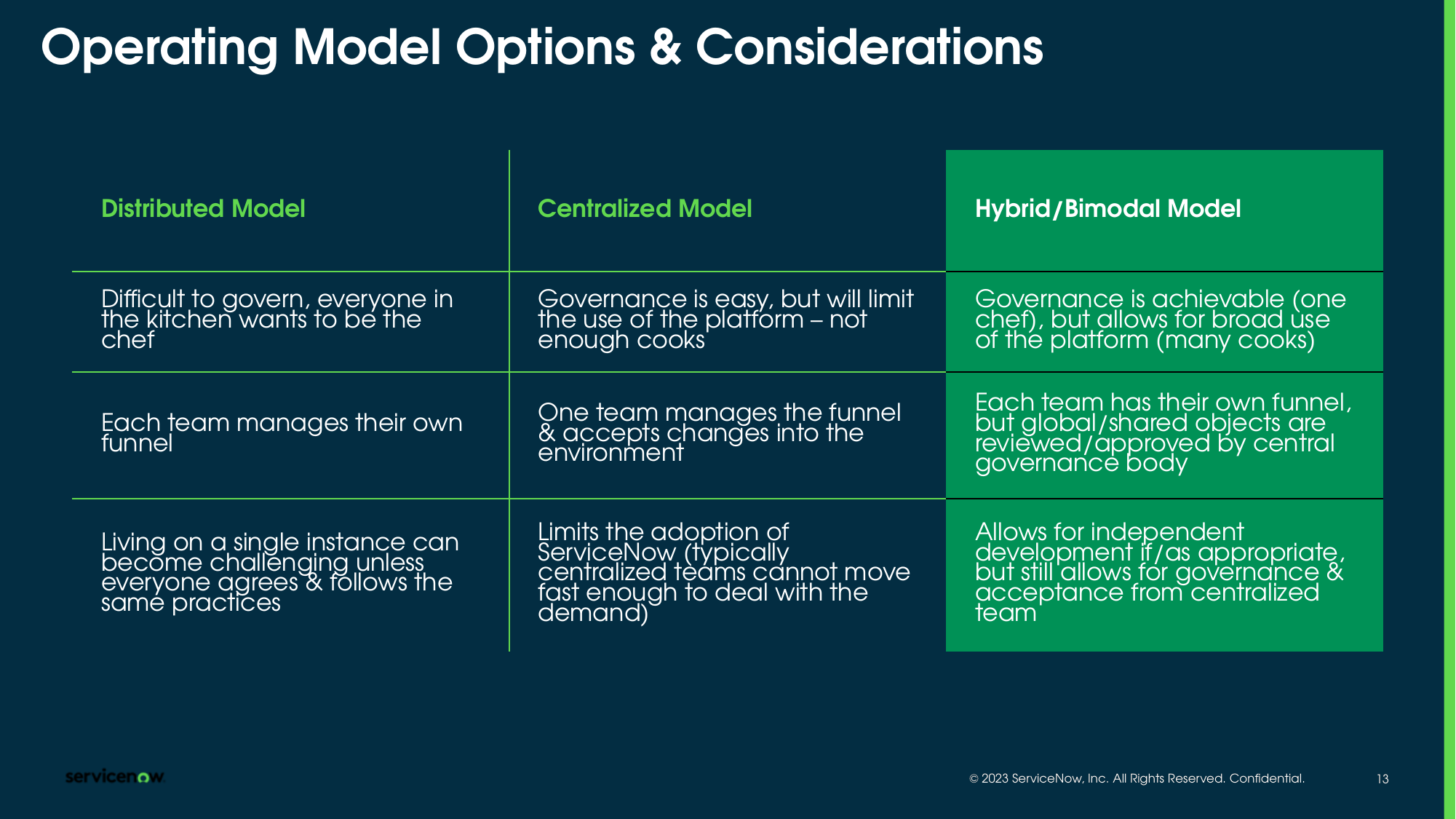

# Operating Model Options & Considerations
| Distributed Model | Centralized Model | Hybrid/Bimodal Model |
| --- | --- | --- |
| Difficult to govern, everyone in the kitchen wants to be the chef | Governance is easy, but will limit the use of the platform – not enough cooks | Governance is achievable (one chef), but allows for broad use of the platform (many cooks) |
| Each team manages their own funnel | One team manages the funnel & accepts changes into the environment | Each team has their own funnel, but global/shared objects are reviewed/approved by central governance body |
| Living on a single instance can become challenging unless everyone agrees & follows the same practices | Limits the adoption of ServiceNow (typically centralized teams cannot move fast enough to deal with the demand) | Allows for independent development if/as appropriate, but still allows for governance & acceptance from centralized team |